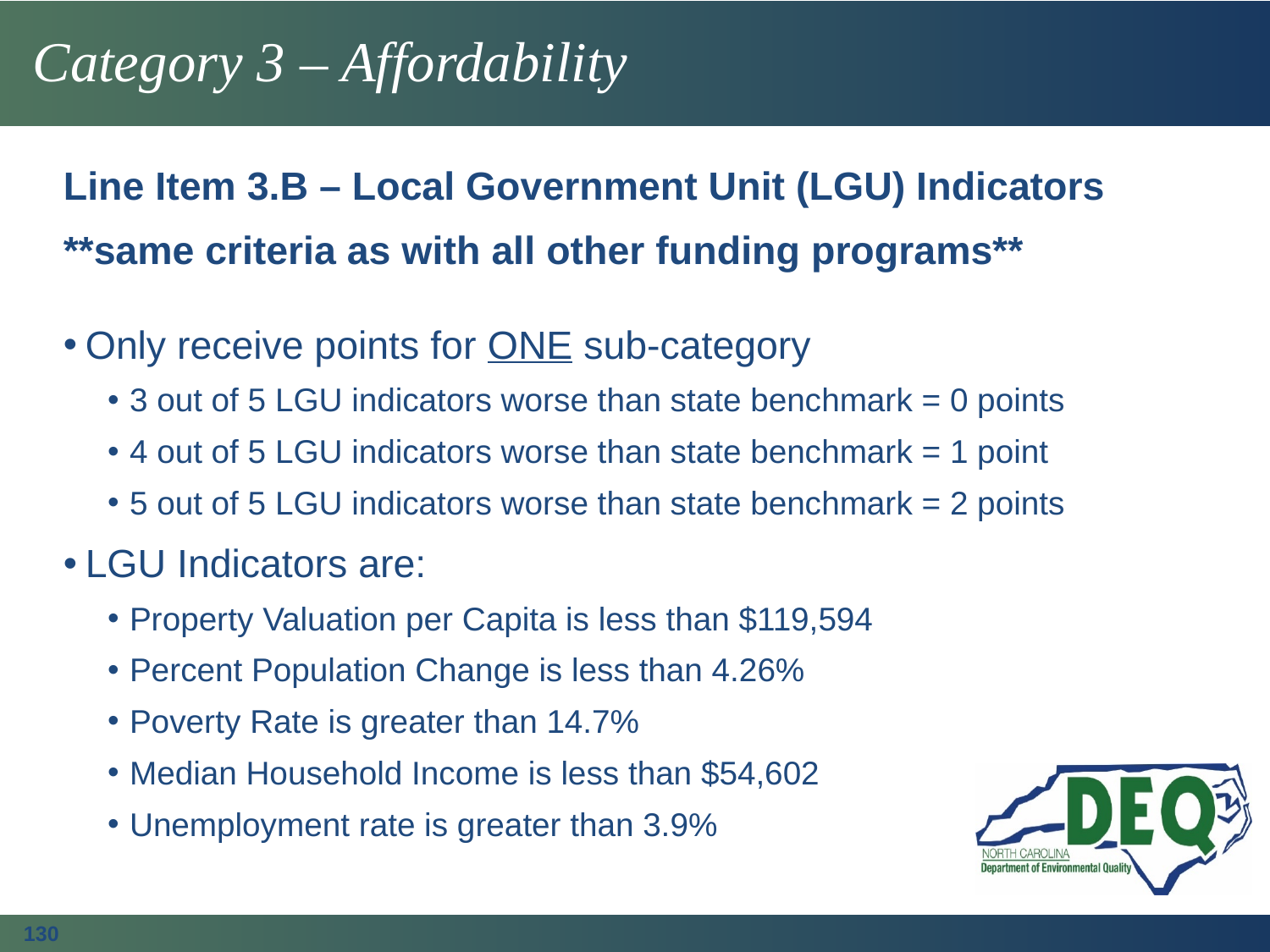

# Category 3 – Affordability
Line Item 3.B – Local Government Unit (LGU) Indicators
**same criteria as with all other funding programs**

Only receive points for ONE sub-category
3 out of 5 LGU indicators worse than state benchmark = 0 points
4 out of 5 LGU indicators worse than state benchmark = 1 point
5 out of 5 LGU indicators worse than state benchmark = 2 points
LGU Indicators are:
Property Valuation per Capita is less than $119,594
Percent Population Change is less than 4.26%
Poverty Rate is greater than 14.7%
Median Household Income is less than $54,602
Unemployment rate is greater than 3.9%
130